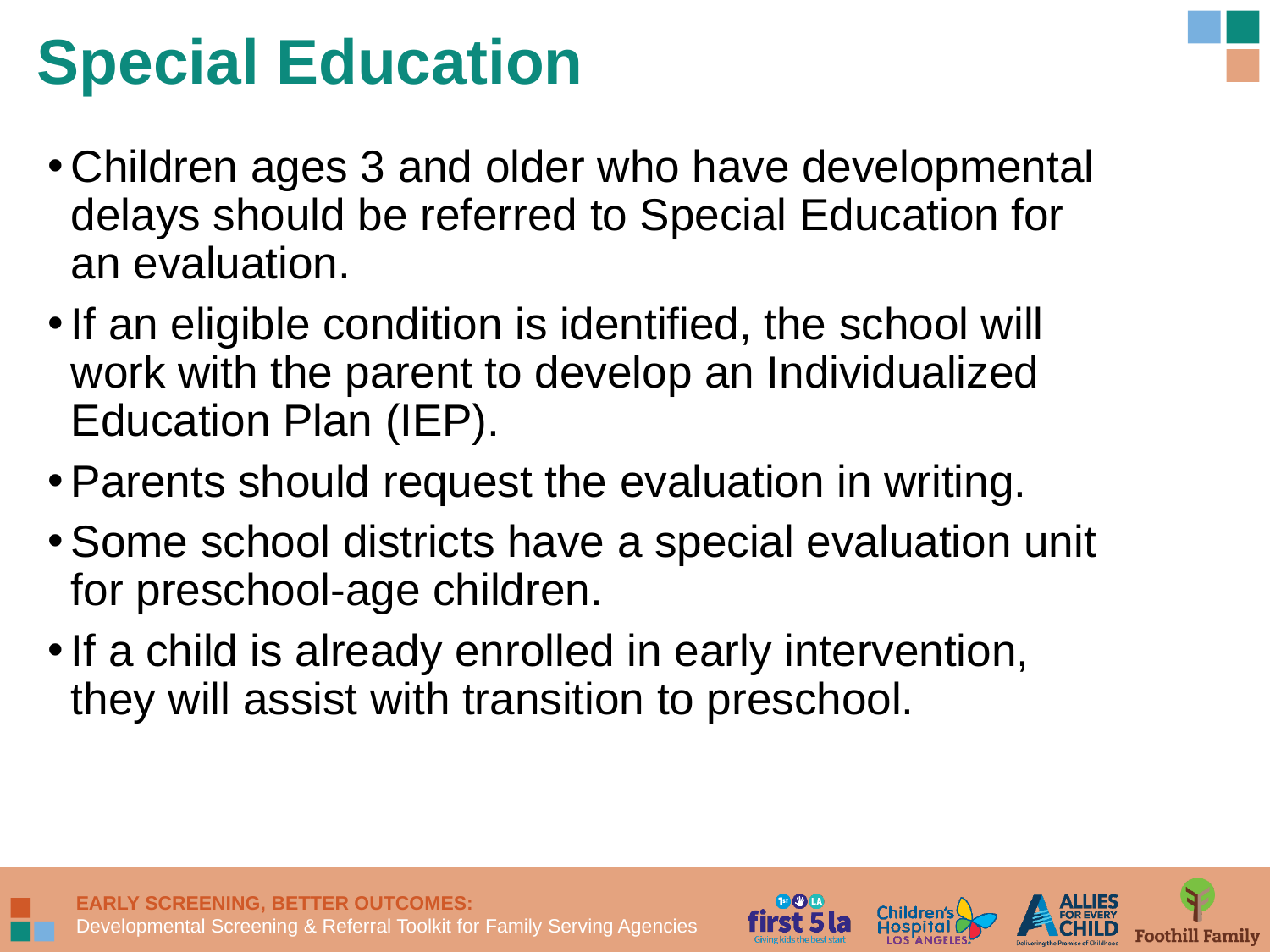

# Special Education
Children ages 3 and older who have developmental delays should be referred to Special Education for an evaluation.
If an eligible condition is identified, the school will work with the parent to develop an Individualized Education Plan (IEP).
Parents should request the evaluation in writing.
Some school districts have a special evaluation unit for preschool-age children.
If a child is already enrolled in early intervention, they will assist with transition to preschool.